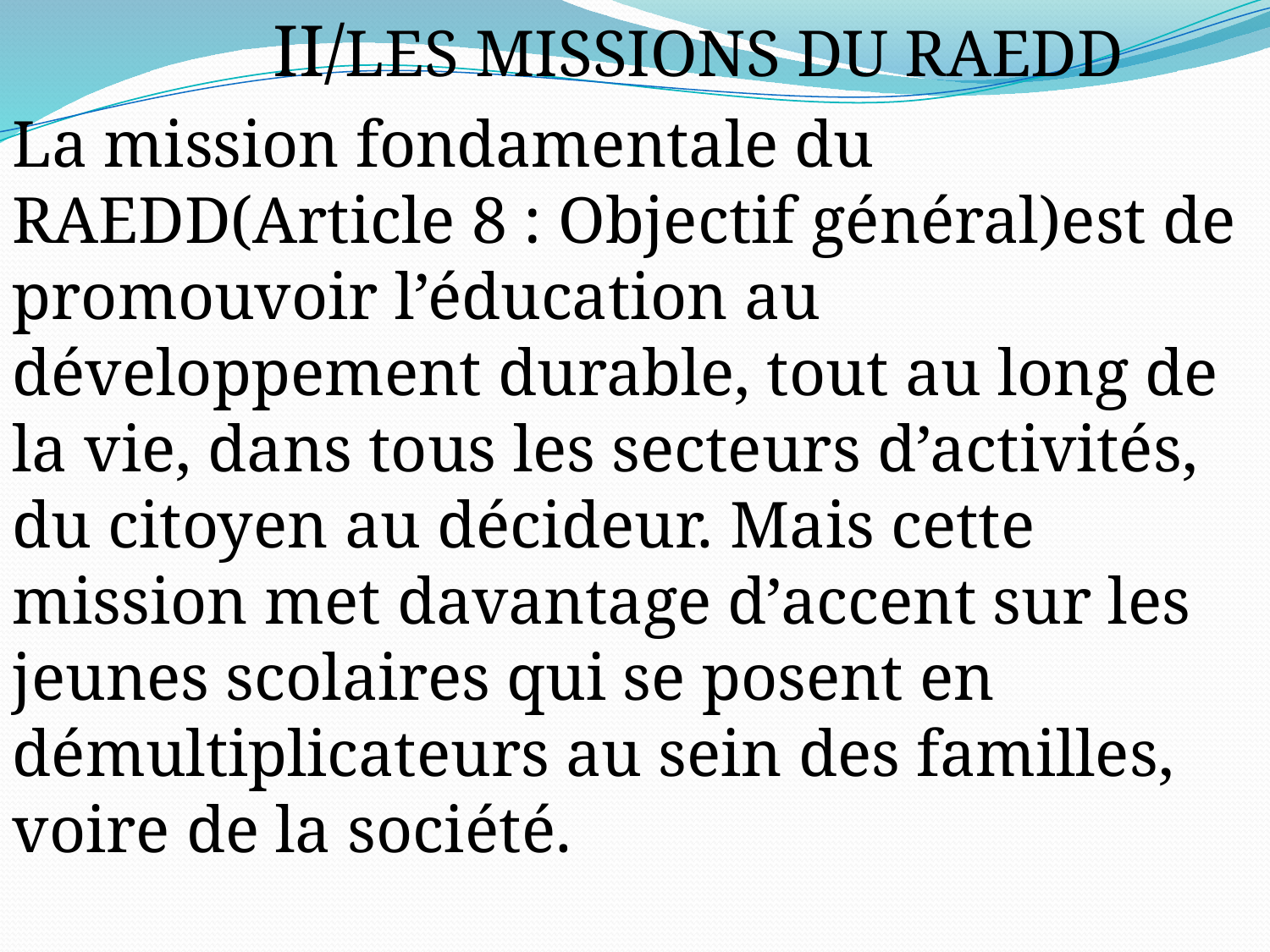

II/LES MISSIONS DU RAEDD
La mission fondamentale du RAEDD(Article 8 : Objectif général)est de promouvoir l’éducation au développement durable, tout au long de la vie, dans tous les secteurs d’activités, du citoyen au décideur. Mais cette mission met davantage d’accent sur les jeunes scolaires qui se posent en démultiplicateurs au sein des familles, voire de la société.